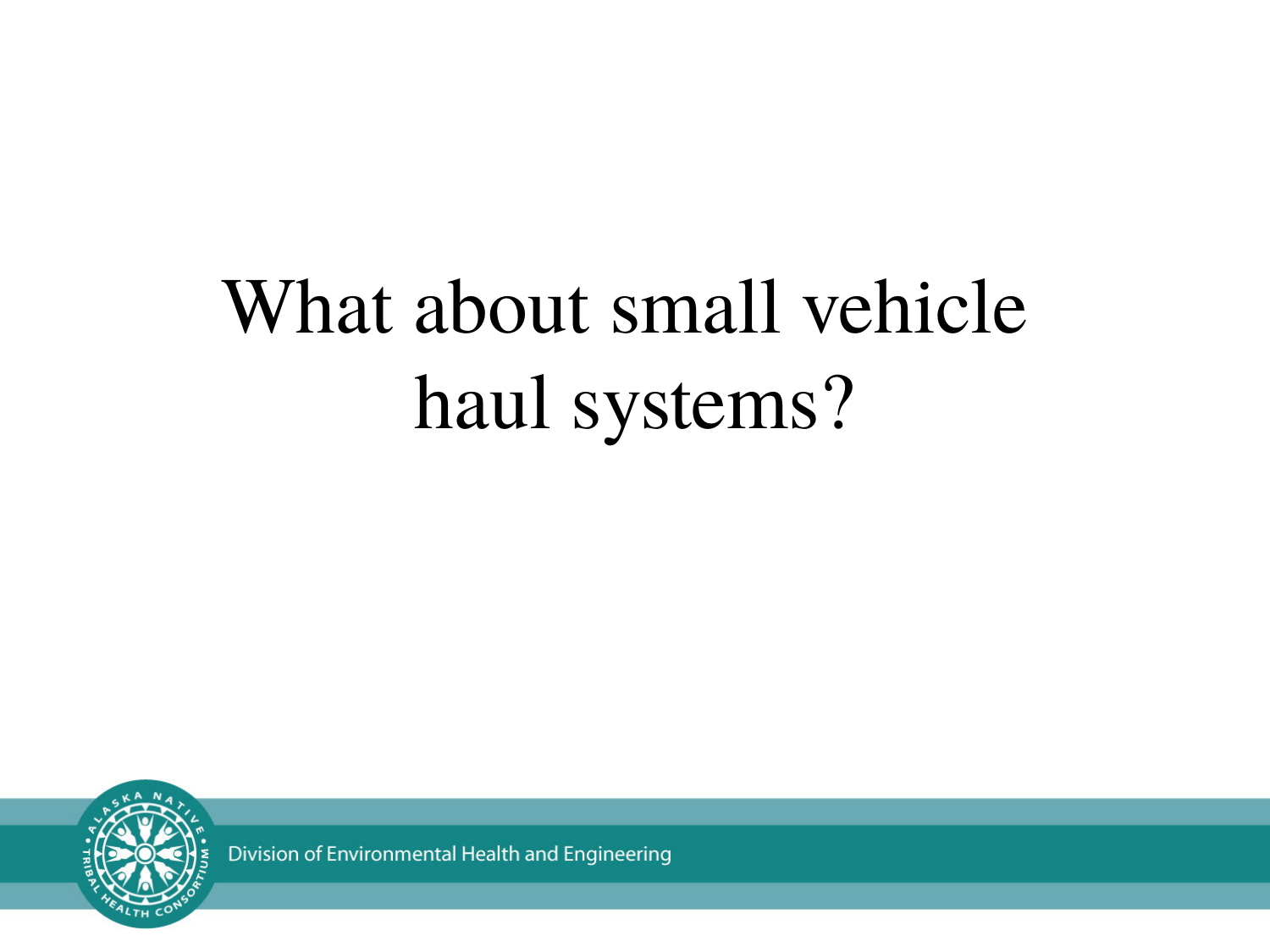

# What about small vehicle haul systems?